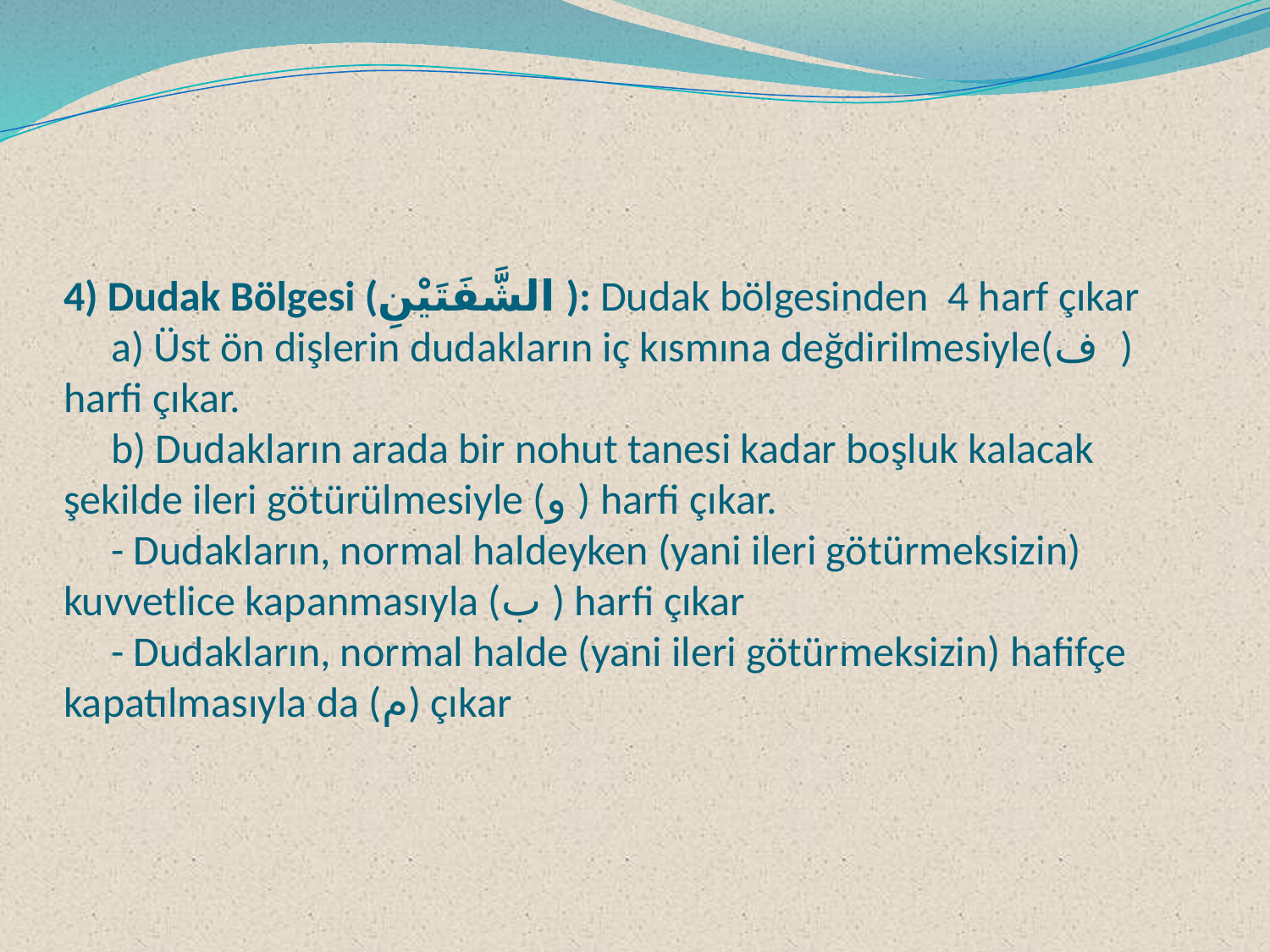

# 4) Dudak Bölgesi (الشَّفَتَيْنِ ): Dudak bölgesinden  4 harf çıkar a) Üst ön dişlerin dudakların iç kısmına değdirilmesiyle(ف  ) harfi çıkar. b) Dudakların arada bir nohut tanesi kadar boşluk kalacak şekilde ileri götürülmesiyle (و ) harfi çıkar. - Dudakların, normal haldeyken (yani ileri götürmeksizin) kuvvetlice kapanmasıyla (ب ) harfi çıkar - Dudakların, normal halde (yani ileri götürmeksizin) hafifçe kapatılmasıyla da (م) çıkar